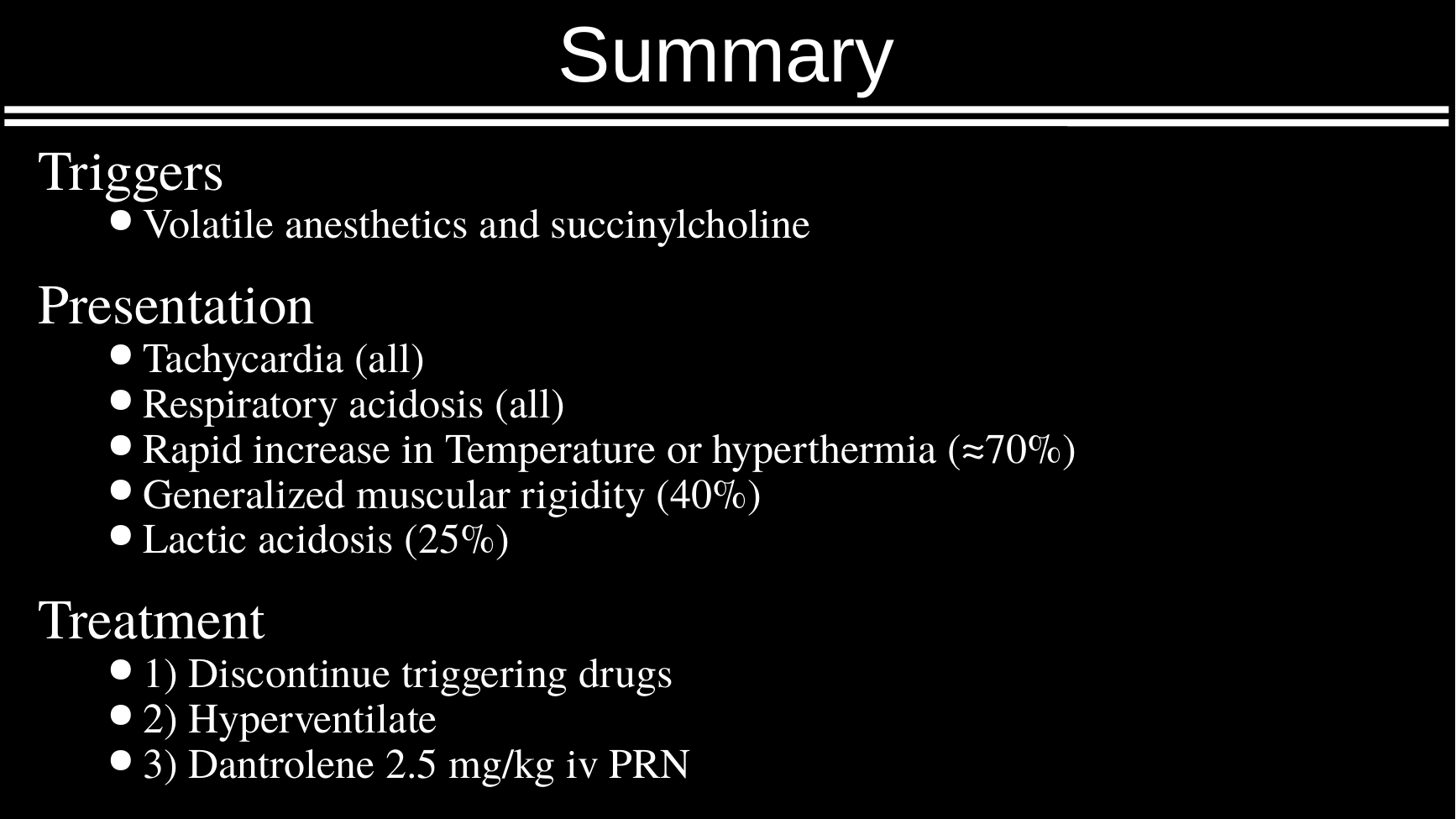

# Summary
Triggers
Volatile anesthetics and succinylcholine
Presentation
Tachycardia (all)
Respiratory acidosis (all)
Rapid increase in Temperature or hyperthermia (≈70%)
Generalized muscular rigidity (40%)
Lactic acidosis (25%)
Treatment
1) Discontinue triggering drugs
2) Hyperventilate
3) Dantrolene 2.5 mg/kg iv PRN